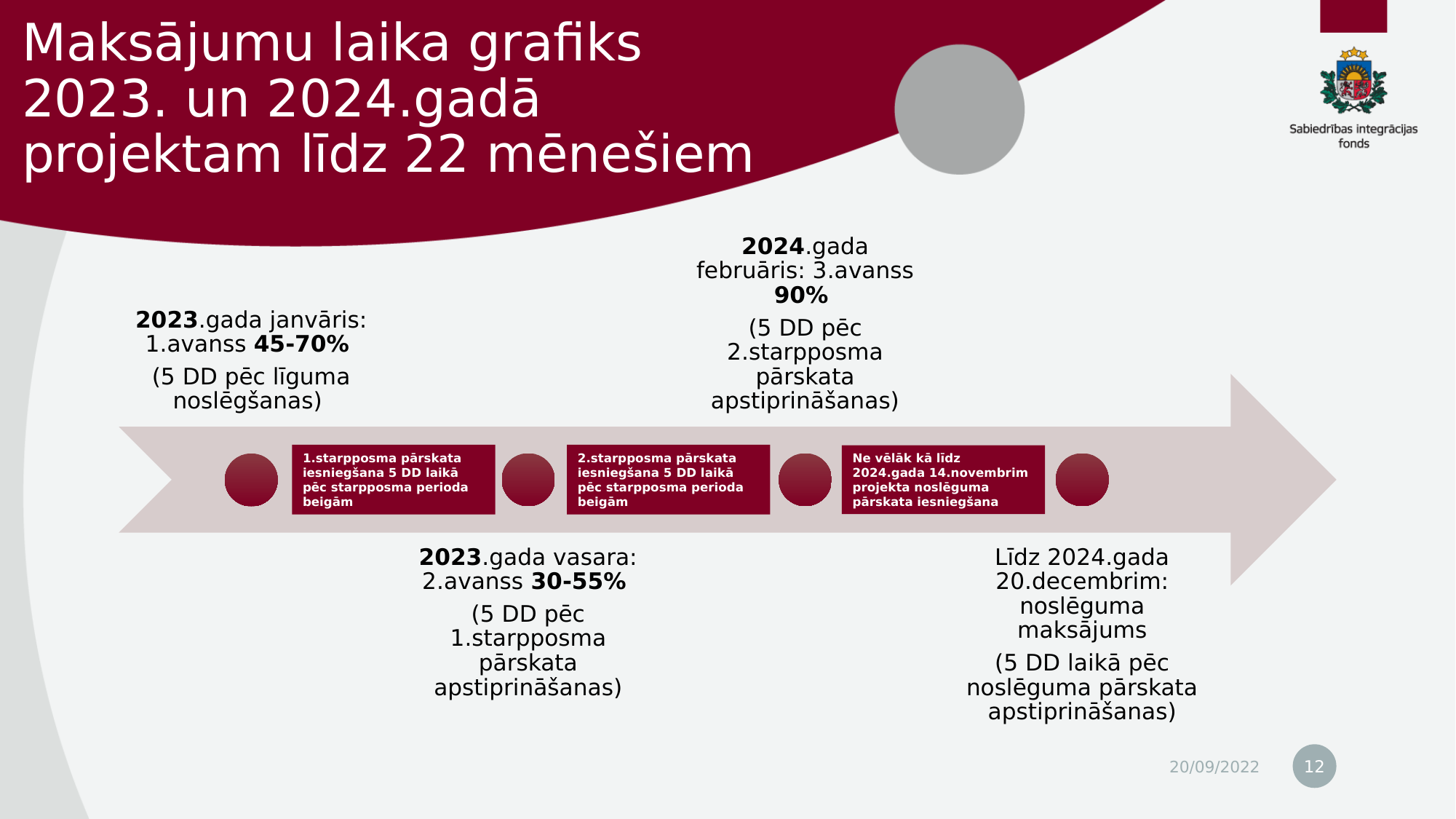

# Maksājumu laika grafiks 2023. un 2024.gadā projektam līdz 22 mēnešiem
2023.gada janvāris: 1.avanss 45-70%
(5 DD pēc līguma noslēgšanas)
2023.gada vasara: 2.avanss 30-55%
(5 DD pēc 1.starpposma pārskata apstiprināšanas)
2024.gada februāris: 3.avanss 90%
(5 DD pēc 2.starpposma pārskata apstiprināšanas)
Līdz 2024.gada 20.decembrim: noslēguma maksājums
(5 DD laikā pēc noslēguma pārskata apstiprināšanas)
1.starpposma pārskata iesniegšana 5 DD laikā pēc starpposma perioda beigām
2.starpposma pārskata iesniegšana 5 DD laikā pēc starpposma perioda beigām
Ne vēlāk kā līdz 2024.gada 14.novembrim projekta noslēguma pārskata iesniegšana
12
20/09/2022